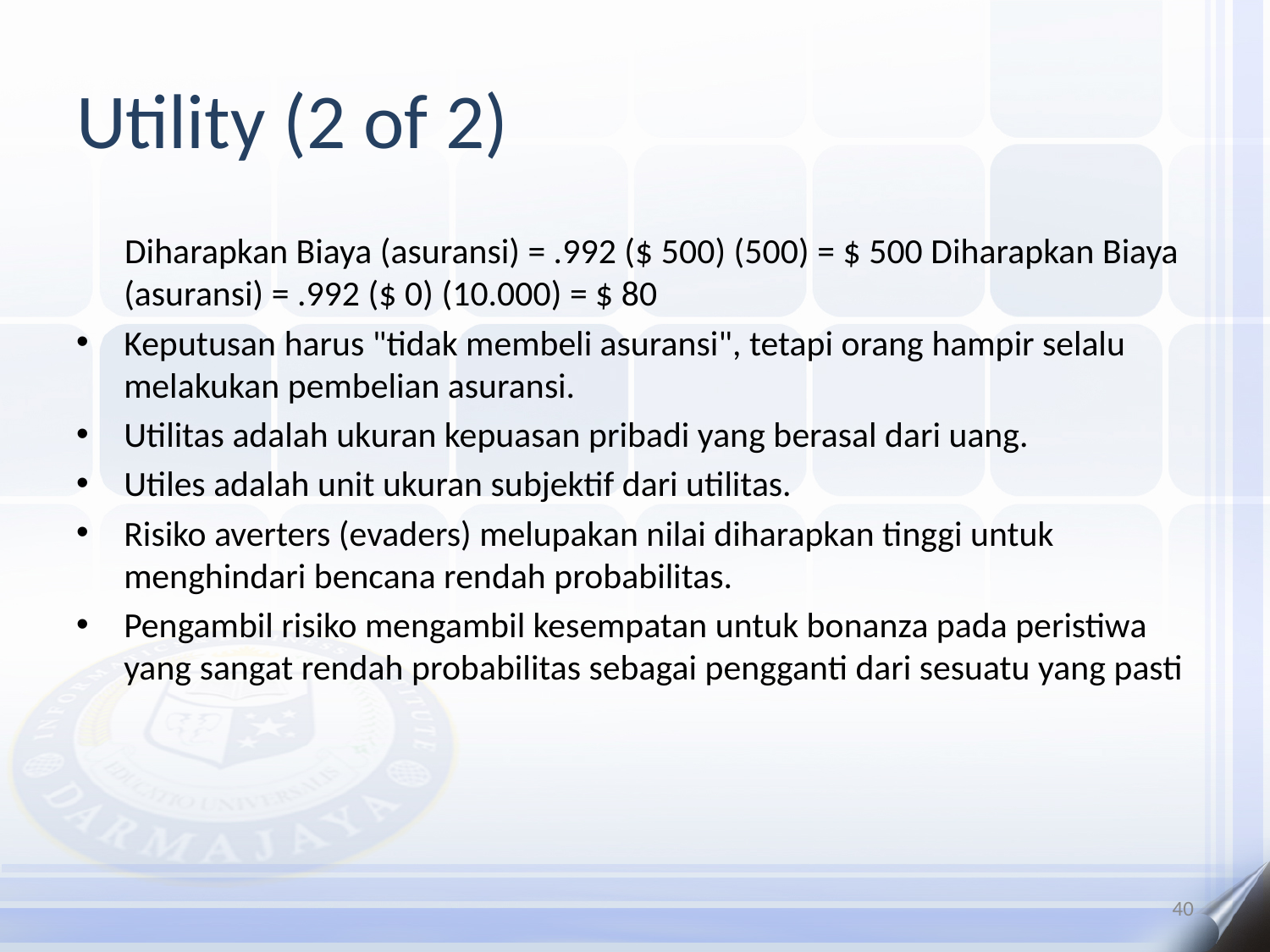

# Utility (2 of 2)
      Diharapkan Biaya (asuransi) = .992 ($ 500) (500) = $ 500 Diharapkan Biaya (asuransi) = .992 ($ 0) (10.000) = $ 80
Keputusan harus "tidak membeli asuransi", tetapi orang hampir selalu melakukan pembelian asuransi.
Utilitas adalah ukuran kepuasan pribadi yang berasal dari uang.
Utiles adalah unit ukuran subjektif dari utilitas.
Risiko averters (evaders) melupakan nilai diharapkan tinggi untuk menghindari bencana rendah probabilitas.
Pengambil risiko mengambil kesempatan untuk bonanza pada peristiwa yang sangat rendah probabilitas sebagai pengganti dari sesuatu yang pasti
40